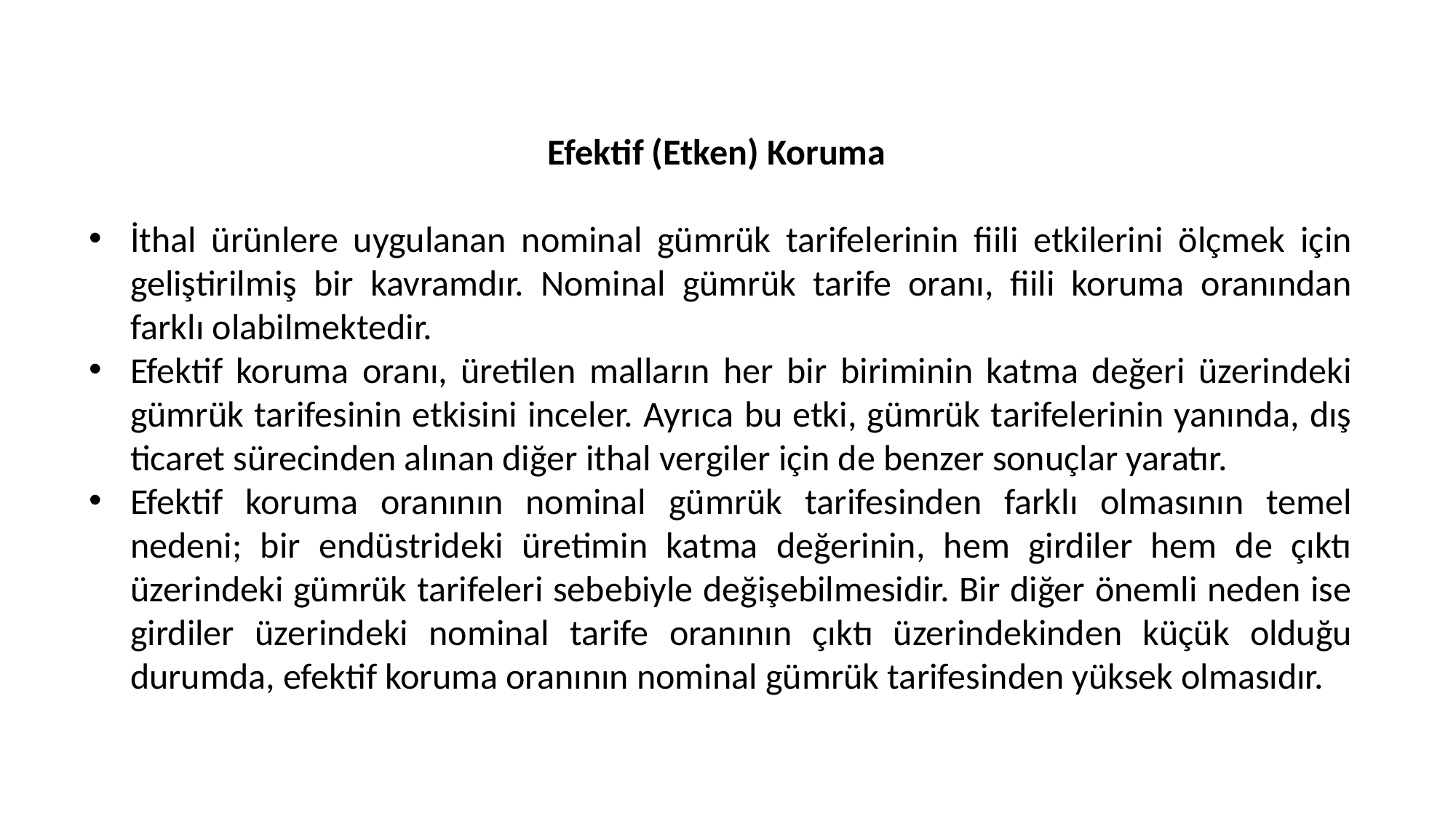

Efektif (Etken) Koruma

İthal ürünlere uygulanan nominal gümrük tarifelerinin fiili etkilerini ölçmek için geliştirilmiş bir kavramdır. Nominal gümrük tarife oranı, fiili koruma oranından farklı olabilmektedir.
Efektif koruma oranı, üretilen malların her bir biriminin katma değeri üzerindeki gümrük tarifesinin etkisini inceler. Ayrıca bu etki, gümrük tarifelerinin yanında, dış ticaret sürecinden alınan diğer ithal vergiler için de benzer sonuçlar yaratır.
Efektif koruma oranının nominal gümrük tarifesinden farklı olmasının temel nedeni; bir endüstrideki üretimin katma değerinin, hem girdiler hem de çıktı üzerindeki gümrük tarifeleri sebebiyle değişebilmesidir. Bir diğer önemli neden ise girdiler üzerindeki nominal tarife oranının çıktı üzerindekinden küçük olduğu durumda, efektif koruma oranının nominal gümrük tarifesinden yüksek olmasıdır.